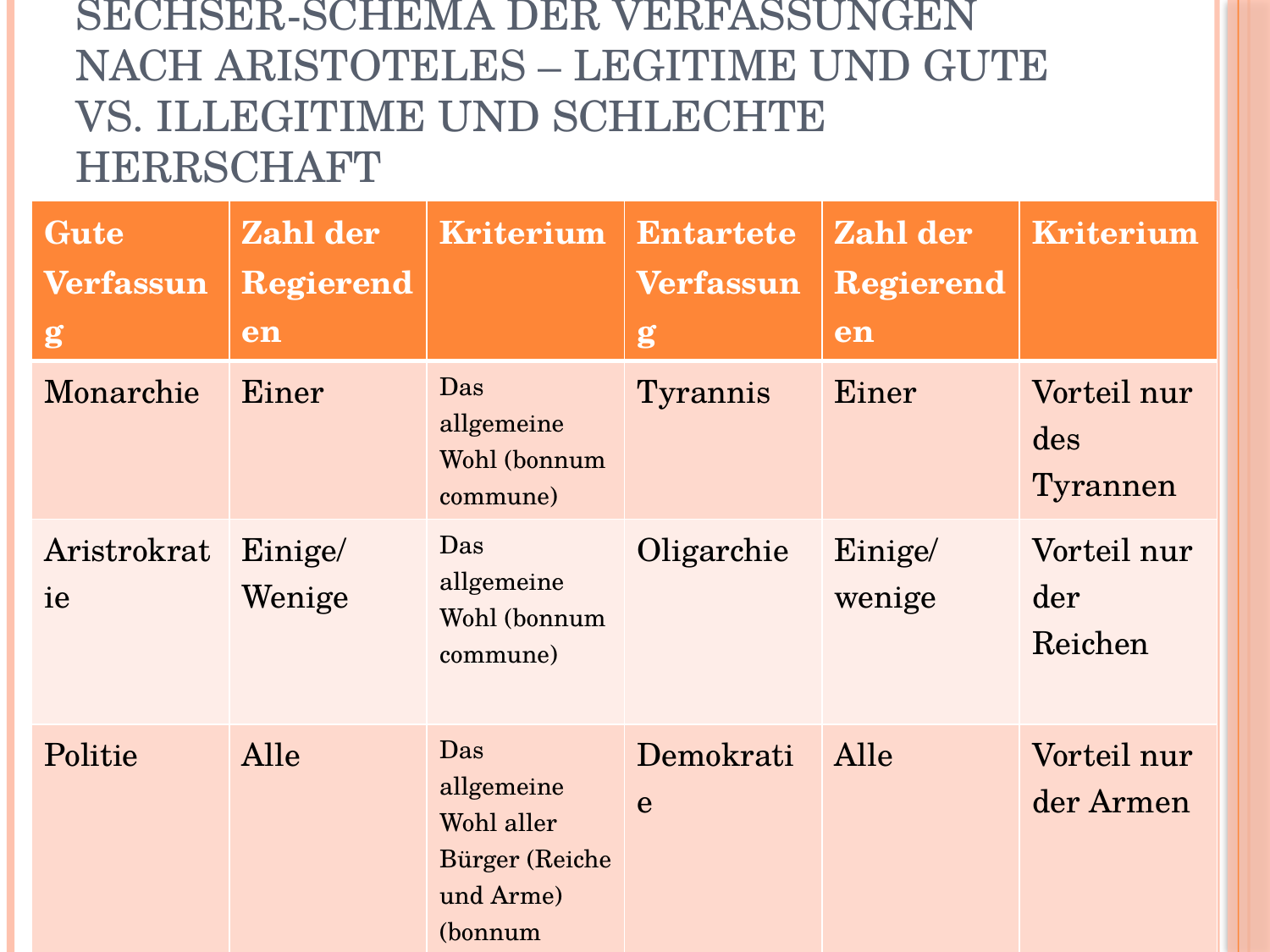

# Sechser-Schema der Verfassungen nach Aristoteles – legitime und gute vs. Illegitime und schlechte Herrschaft
| Gute Verfassung | Zahl der Regierenden | Kriterium | Entartete Verfassung | Zahl der Regierenden | Kriterium |
| --- | --- | --- | --- | --- | --- |
| Monarchie | Einer | Das allgemeine Wohl (bonnum commune) | Tyrannis | Einer | Vorteil nur des Tyrannen |
| Aristrokratie | Einige/Wenige | Das allgemeine Wohl (bonnum commune) | Oligarchie | Einige/wenige | Vorteil nur der Reichen |
| Politie | Alle | Das allgemeine Wohl aller Bürger (Reiche und Arme) (bonnum commune) | Demokratie | Alle | Vorteil nur der Armen |